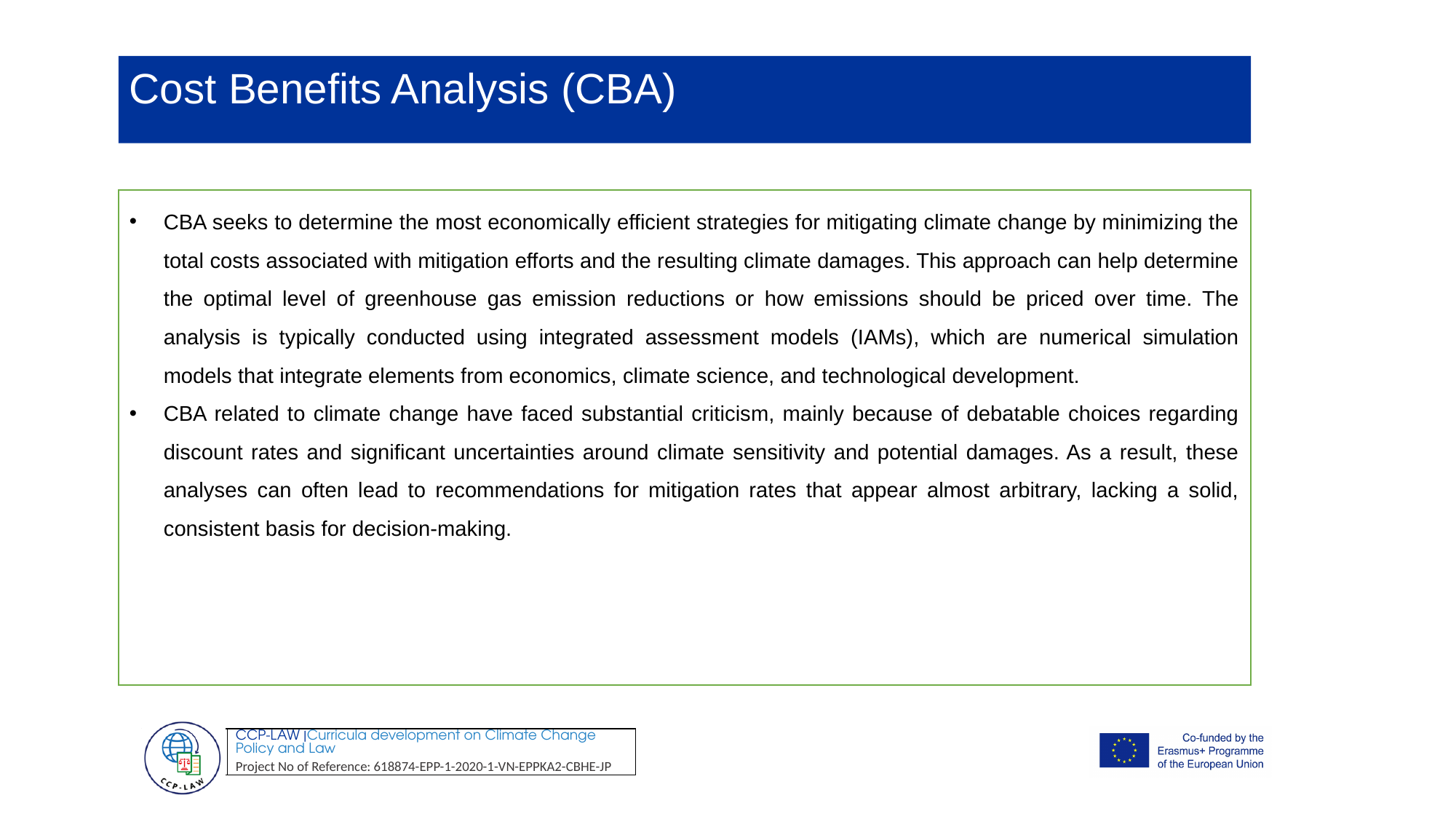

Cost Benefits Analysis (CBA)

CBA seeks to determine the most economically efficient strategies for mitigating climate change by minimizing the total costs associated with mitigation efforts and the resulting climate damages. This approach can help determine the optimal level of greenhouse gas emission reductions or how emissions should be priced over time. The analysis is typically conducted using integrated assessment models (IAMs), which are numerical simulation models that integrate elements from economics, climate science, and technological development.
CBA related to climate change have faced substantial criticism, mainly because of debatable choices regarding discount rates and significant uncertainties around climate sensitivity and potential damages. As a result, these analyses can often lead to recommendations for mitigation rates that appear almost arbitrary, lacking a solid, consistent basis for decision-making.